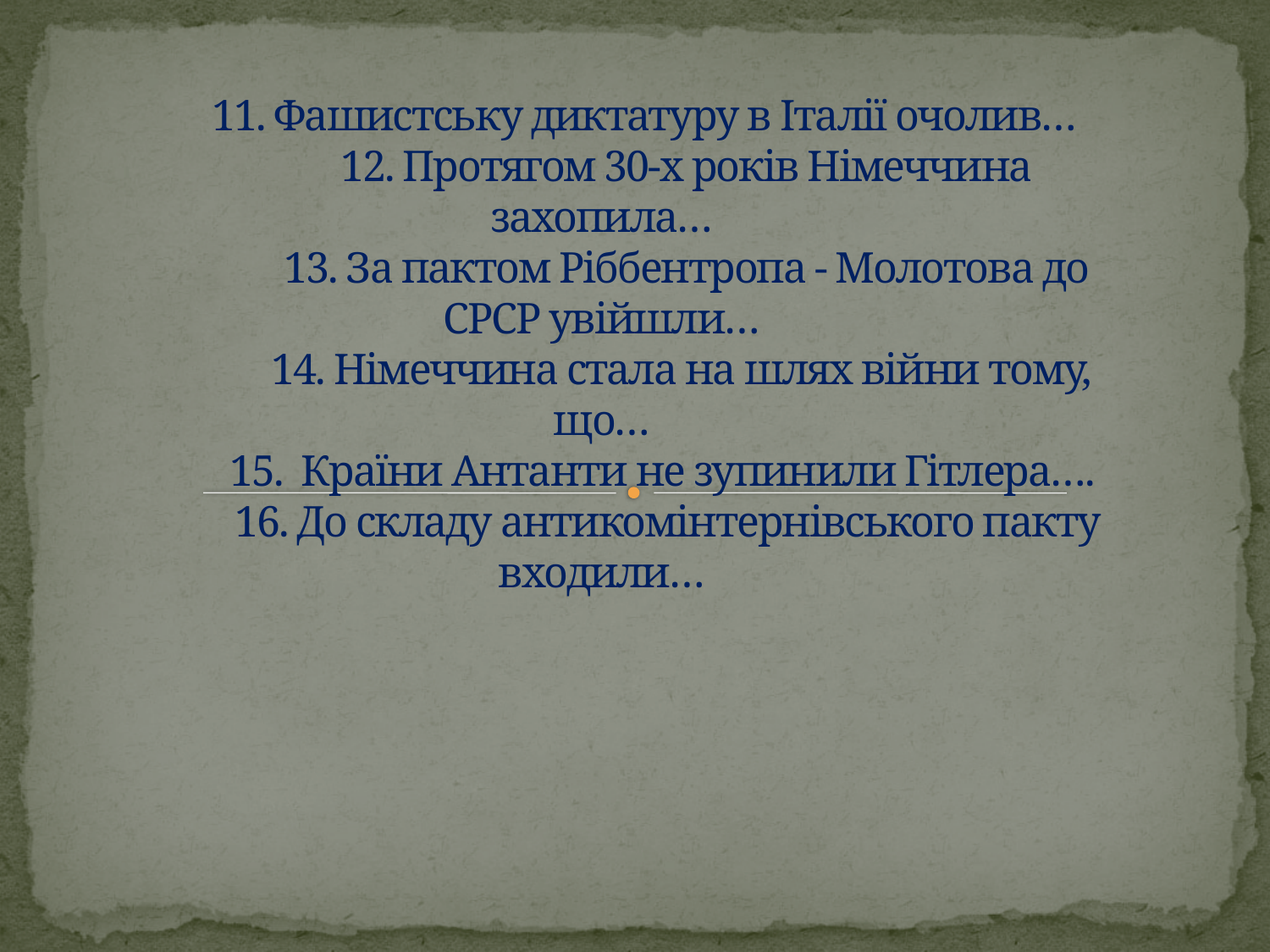

# 11. Фашистську диктатуру в Італії очолив… 12. Протягом 30-х років Німеччина захопила… 13. За пактом Ріббентропа - Молотова до СРСР увійшли… 14. Німеччина стала на шлях війни тому, що… 15.  Країни Антанти не зупинили Гітлера…. 16. До складу антикомінтернівського пакту входили…